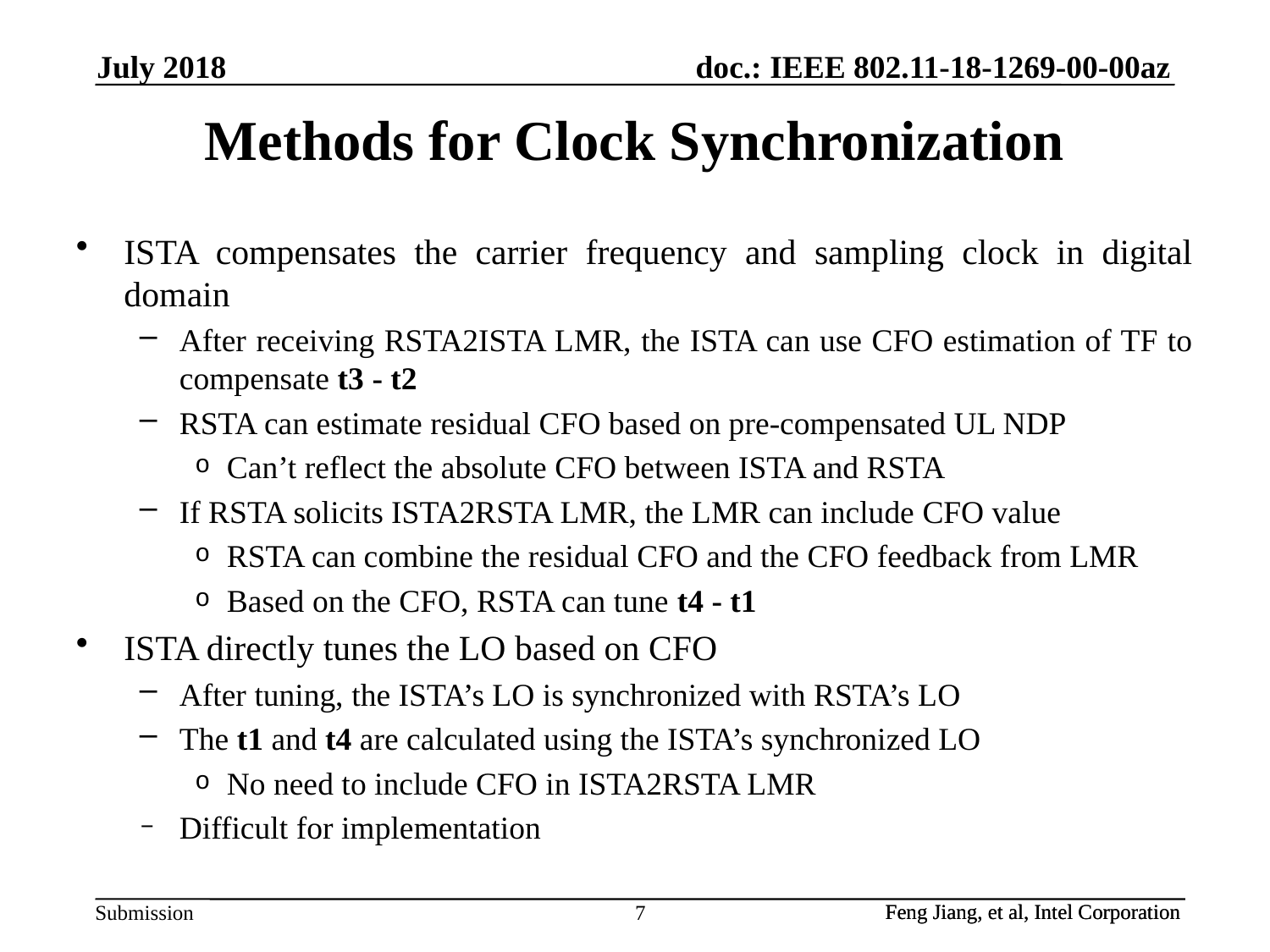

July 2018
# Methods for Clock Synchronization
ISTA compensates the carrier frequency and sampling clock in digital domain
After receiving RSTA2ISTA LMR, the ISTA can use CFO estimation of TF to compensate t3 - t2
RSTA can estimate residual CFO based on pre-compensated UL NDP
Can’t reflect the absolute CFO between ISTA and RSTA
If RSTA solicits ISTA2RSTA LMR, the LMR can include CFO value
RSTA can combine the residual CFO and the CFO feedback from LMR
Based on the CFO, RSTA can tune t4 - t1
ISTA directly tunes the LO based on CFO
After tuning, the ISTA’s LO is synchronized with RSTA’s LO
The t1 and t4 are calculated using the ISTA’s synchronized LO
No need to include CFO in ISTA2RSTA LMR
Difficult for implementation
7